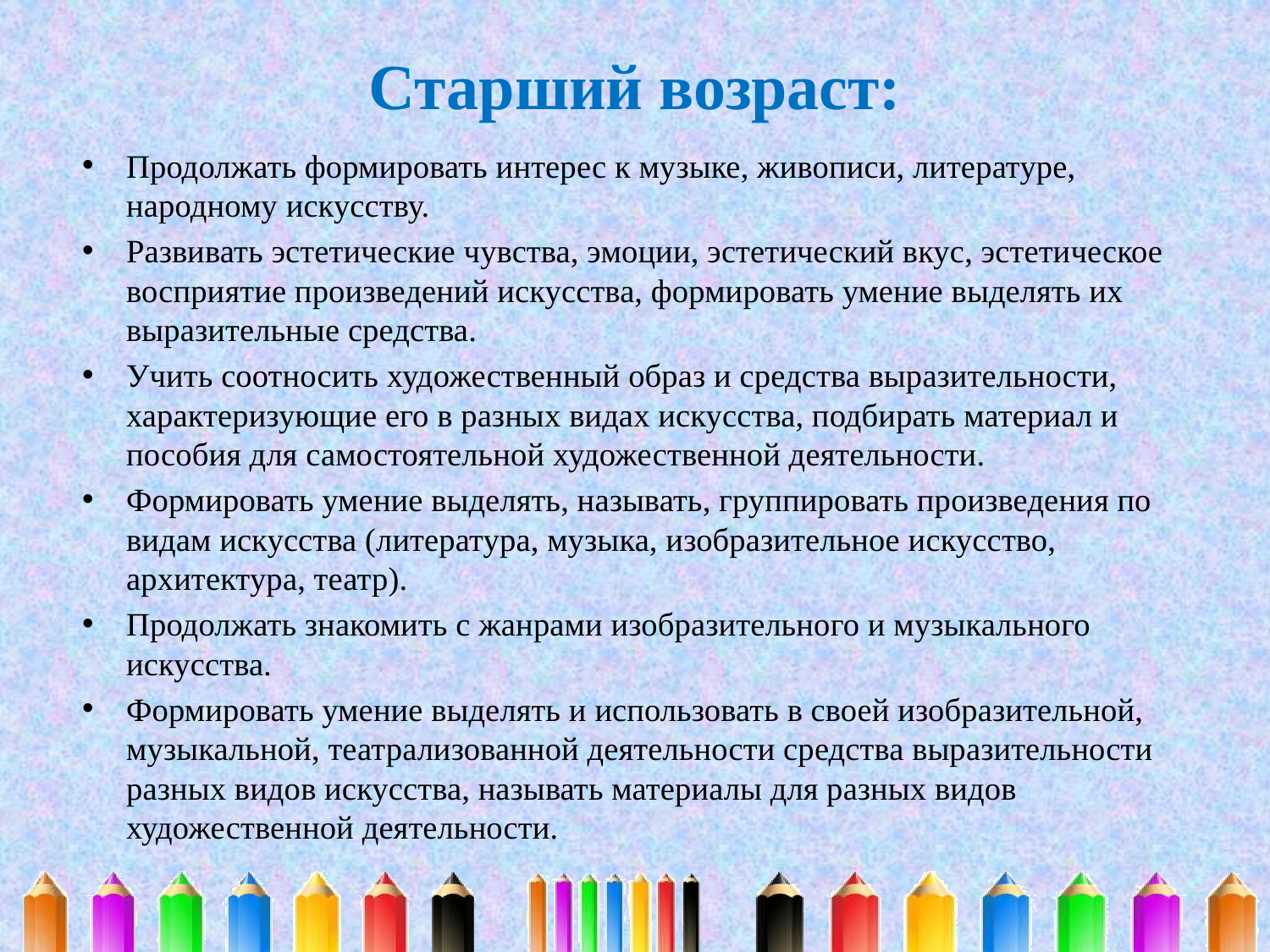

# Старший возраст:
Продолжать формировать интерес к музыке, живописи, литературе, народному искусству.
Развивать эстетические чувства, эмоции, эстетический вкус, эстетическое восприятие произведений искусства, формировать умение выделять их выразительные средства.
Учить соотносить художественный образ и средства выразительности, характеризующие его в разных видах искусства, подбирать материал и пособия для самостоятельной художественной деятельности.
Формировать умение выделять, называть, группировать произведения по видам искусства (литература, музыка, изобразительное искусство, архитектура, театр).
Продолжать знакомить с жанрами изобразительного и музыкального искусства.
Формировать умение выделять и использовать в своей изобразительной, музыкальной, театрализованной деятельности средства выразительности разных видов искусства, называть материалы для разных видов художественной деятельности.